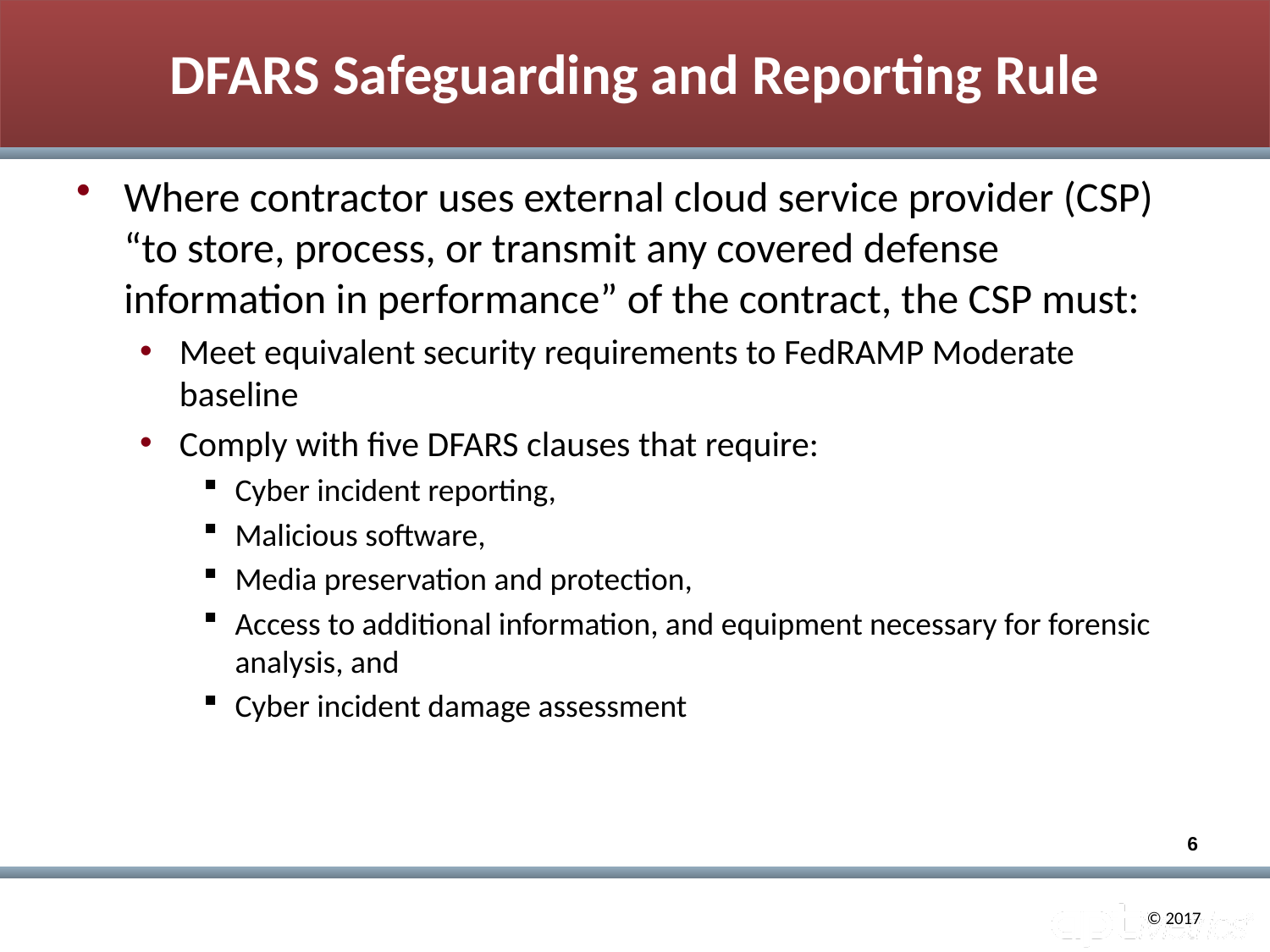

# DFARS Safeguarding and Reporting Rule
Where contractor uses external cloud service provider (CSP) “to store, process, or transmit any covered defense information in performance” of the contract, the CSP must:
Meet equivalent security requirements to FedRAMP Moderate baseline
Comply with five DFARS clauses that require:
Cyber incident reporting,
Malicious software,
Media preservation and protection,
Access to additional information, and equipment necessary for forensic analysis, and
Cyber incident damage assessment